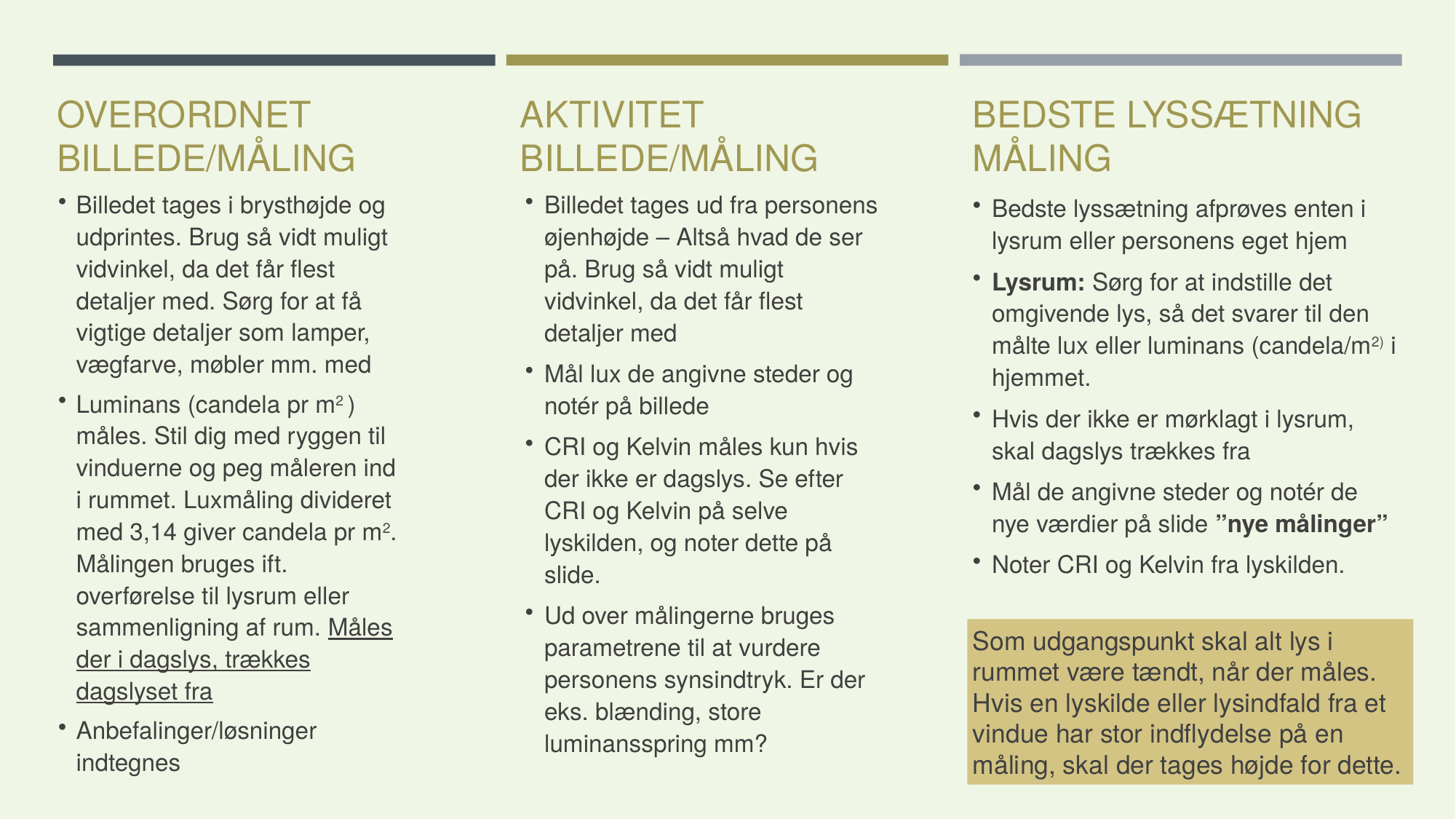

Aktivitet billede/måling
bedste lyssætning
måling
Overordnet billede/måling
Billedet tages i brysthøjde og udprintes. Brug så vidt muligt vidvinkel, da det får flest detaljer med. Sørg for at få vigtige detaljer som lamper, vægfarve, møbler mm. med
Luminans (candela pr m2 ) måles. Stil dig med ryggen til vinduerne og peg måleren ind i rummet. Luxmåling divideret med 3,14 giver candela pr m2. Målingen bruges ift. overførelse til lysrum eller sammenligning af rum. Måles der i dagslys, trækkes dagslyset fra
Anbefalinger/løsninger indtegnes
Billedet tages ud fra personens øjenhøjde – Altså hvad de ser på. Brug så vidt muligt vidvinkel, da det får flest detaljer med
Mål lux de angivne steder og notér på billede
CRI og Kelvin måles kun hvis der ikke er dagslys. Se efter CRI og Kelvin på selve lyskilden, og noter dette på slide.
Ud over målingerne bruges parametrene til at vurdere personens synsindtryk. Er der eks. blænding, store luminansspring mm?

Bedste lyssætning afprøves enten i lysrum eller personens eget hjem
Lysrum: Sørg for at indstille det omgivende lys, så det svarer til den målte lux eller luminans (candela/m2) i hjemmet.
Hvis der ikke er mørklagt i lysrum, skal dagslys trækkes fra
Mål de angivne steder og notér de nye værdier på slide ”nye målinger”
Noter CRI og Kelvin fra lyskilden.
Som udgangspunkt skal alt lys i rummet være tændt, når der måles. Hvis en lyskilde eller lysindfald fra et vindue har stor indflydelse på en måling, skal der tages højde for dette.